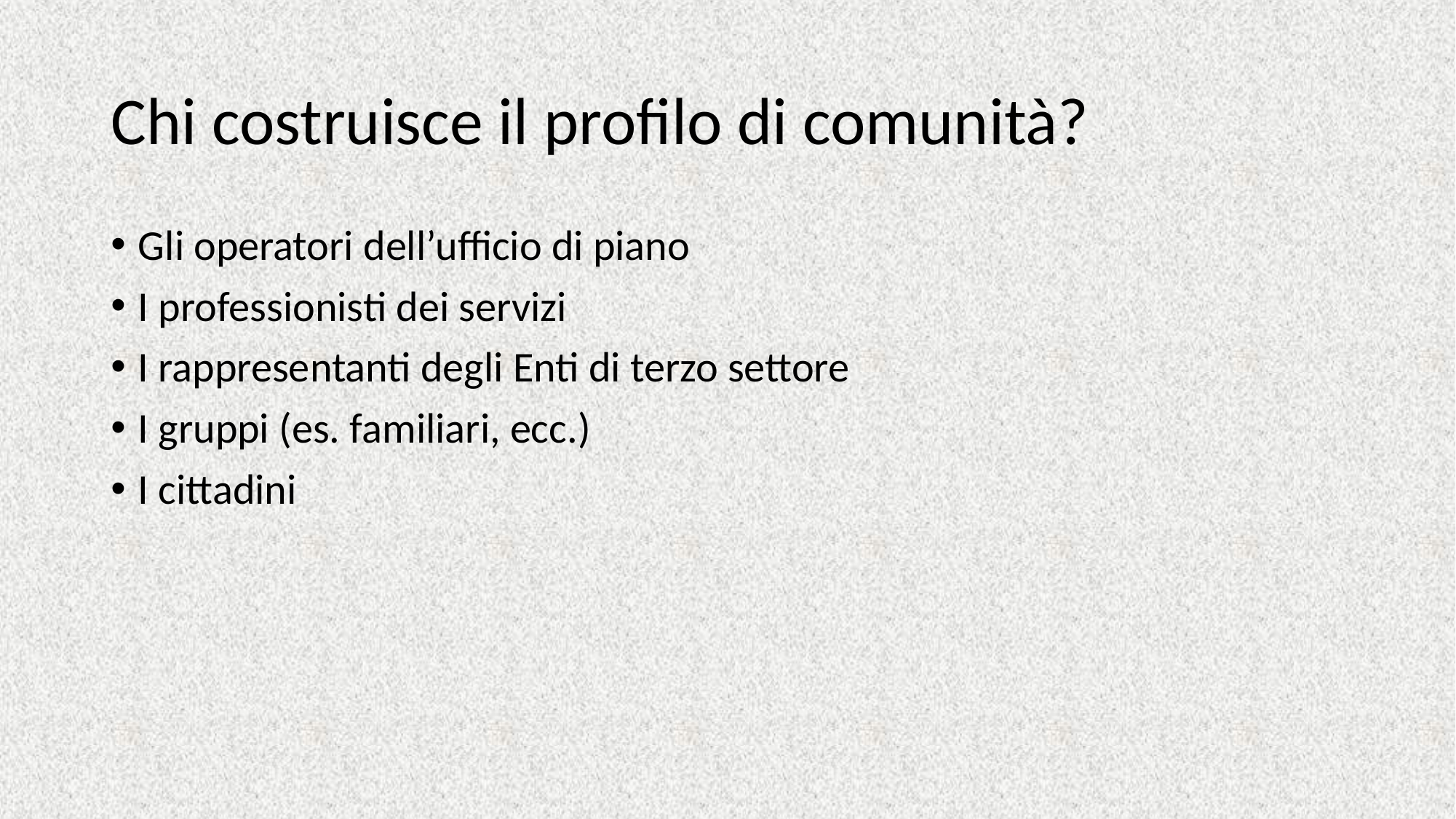

# Chi costruisce il profilo di comunità?
Gli operatori dell’ufficio di piano
I professionisti dei servizi
I rappresentanti degli Enti di terzo settore
I gruppi (es. familiari, ecc.)
I cittadini